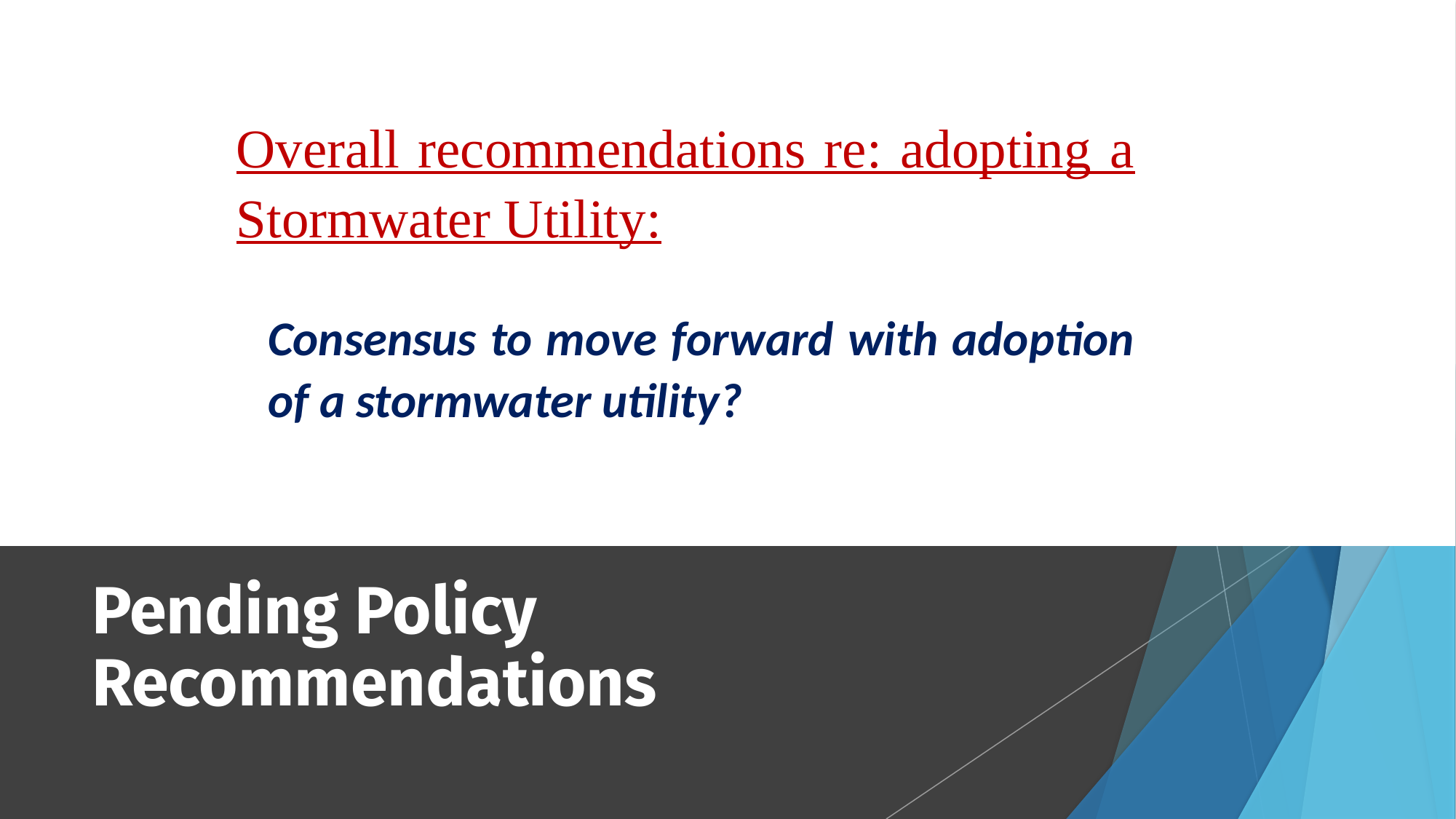

Overall recommendations re: adopting a Stormwater Utility:

Consensus to move forward with adoption of a stormwater utility?

Pending Policy Recommendations